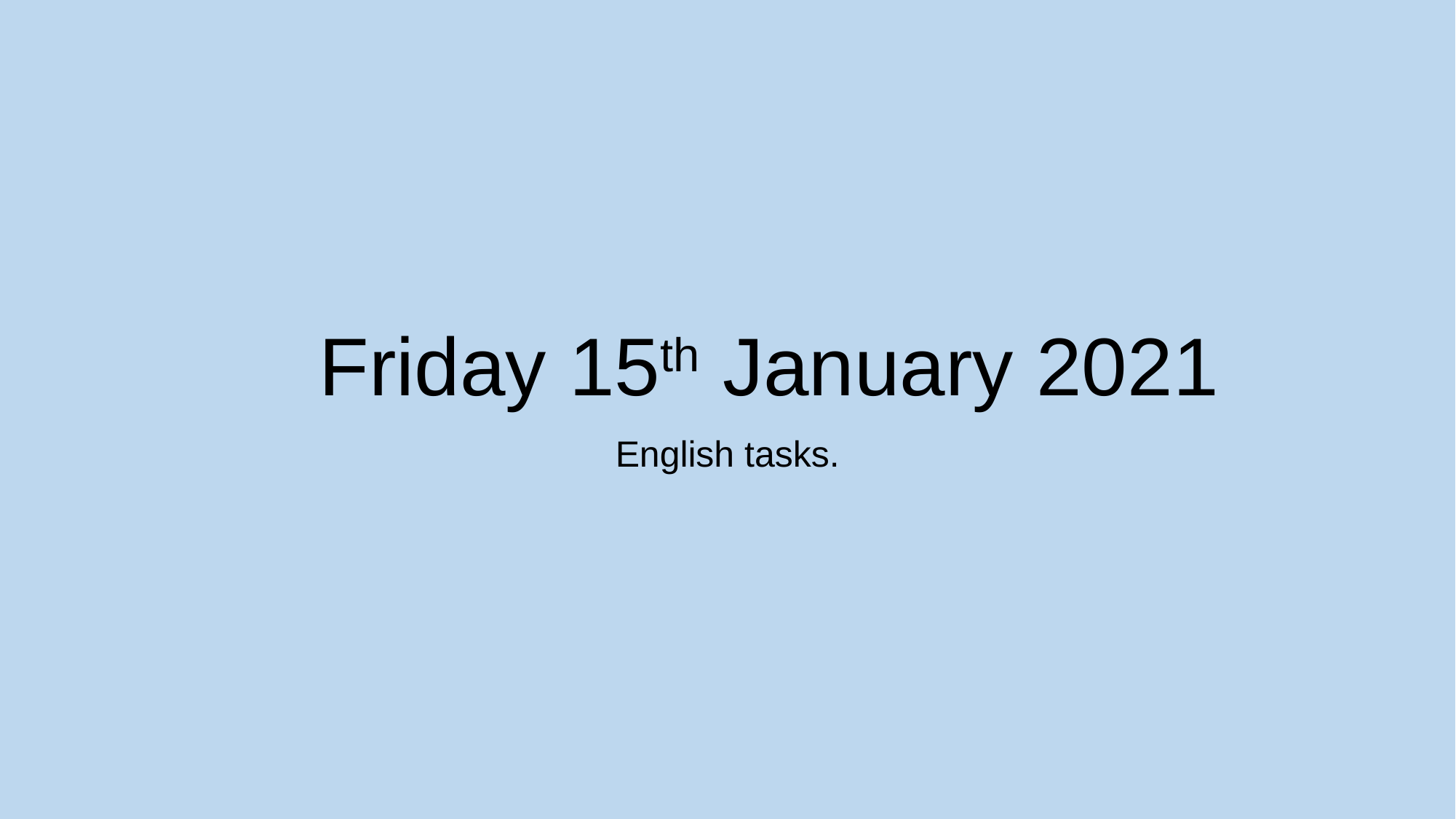

# Friday 15th January 2021
English tasks.